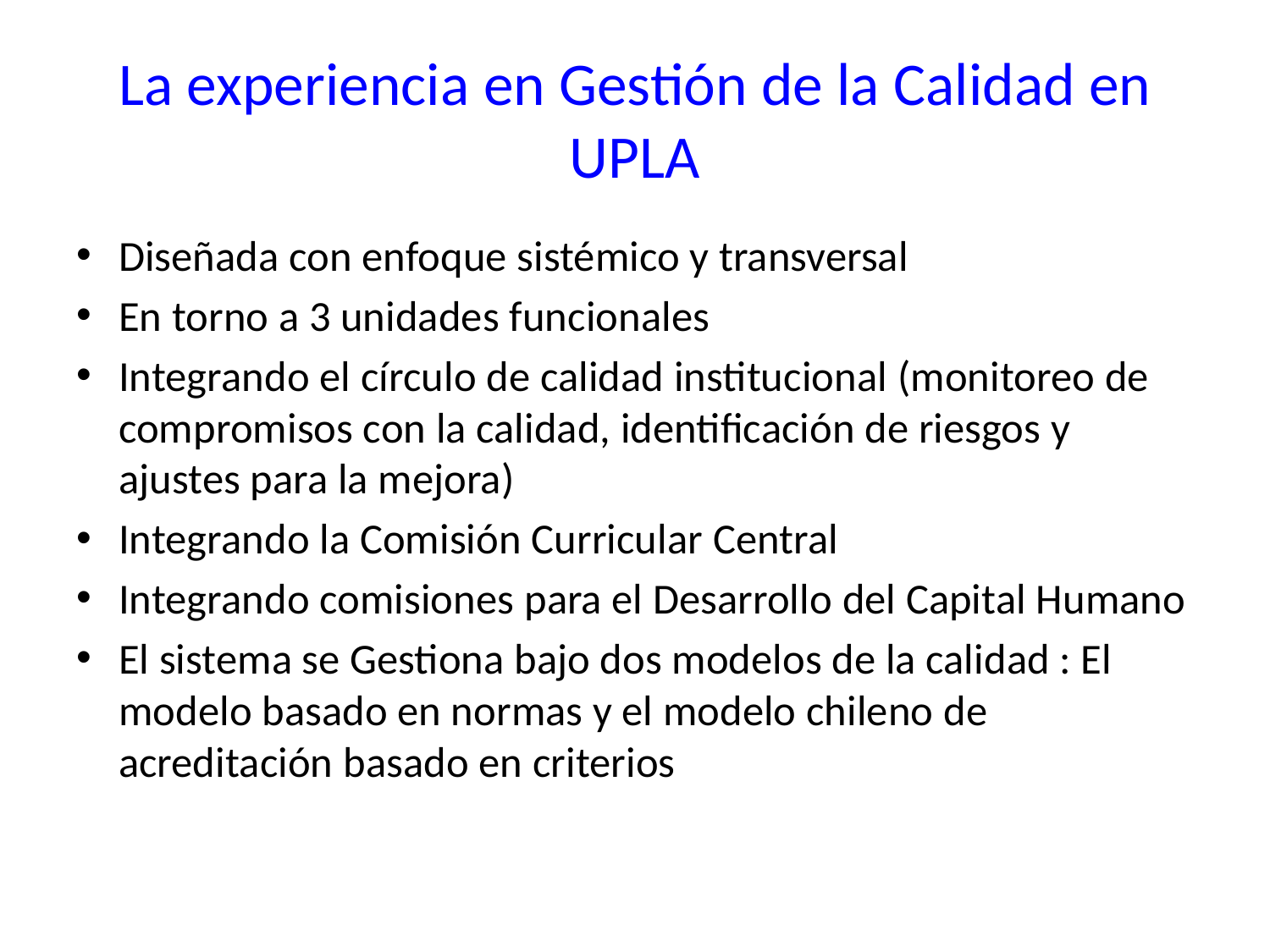

# La experiencia en Gestión de la Calidad en UPLA
Diseñada con enfoque sistémico y transversal
En torno a 3 unidades funcionales
Integrando el círculo de calidad institucional (monitoreo de  compromisos con la calidad, identificación de riesgos y ajustes para la mejora)
Integrando la Comisión Curricular Central
Integrando comisiones para el Desarrollo del Capital Humano
El sistema se Gestiona bajo dos modelos de la calidad : El modelo basado en normas y el modelo chileno de acreditación basado en criterios